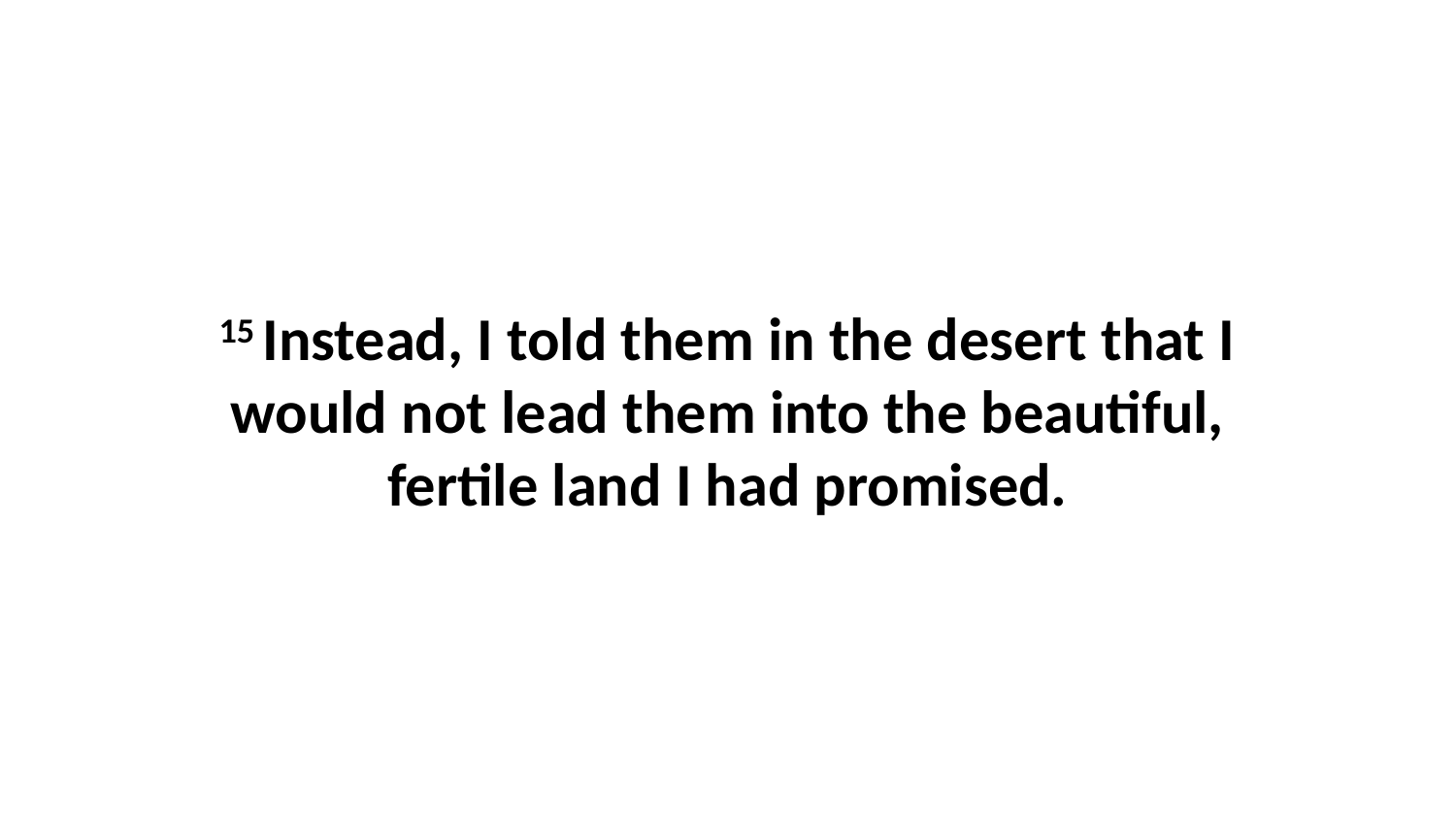

15 Instead, I told them in the desert that I would not lead them into the beautiful, fertile land I had promised.